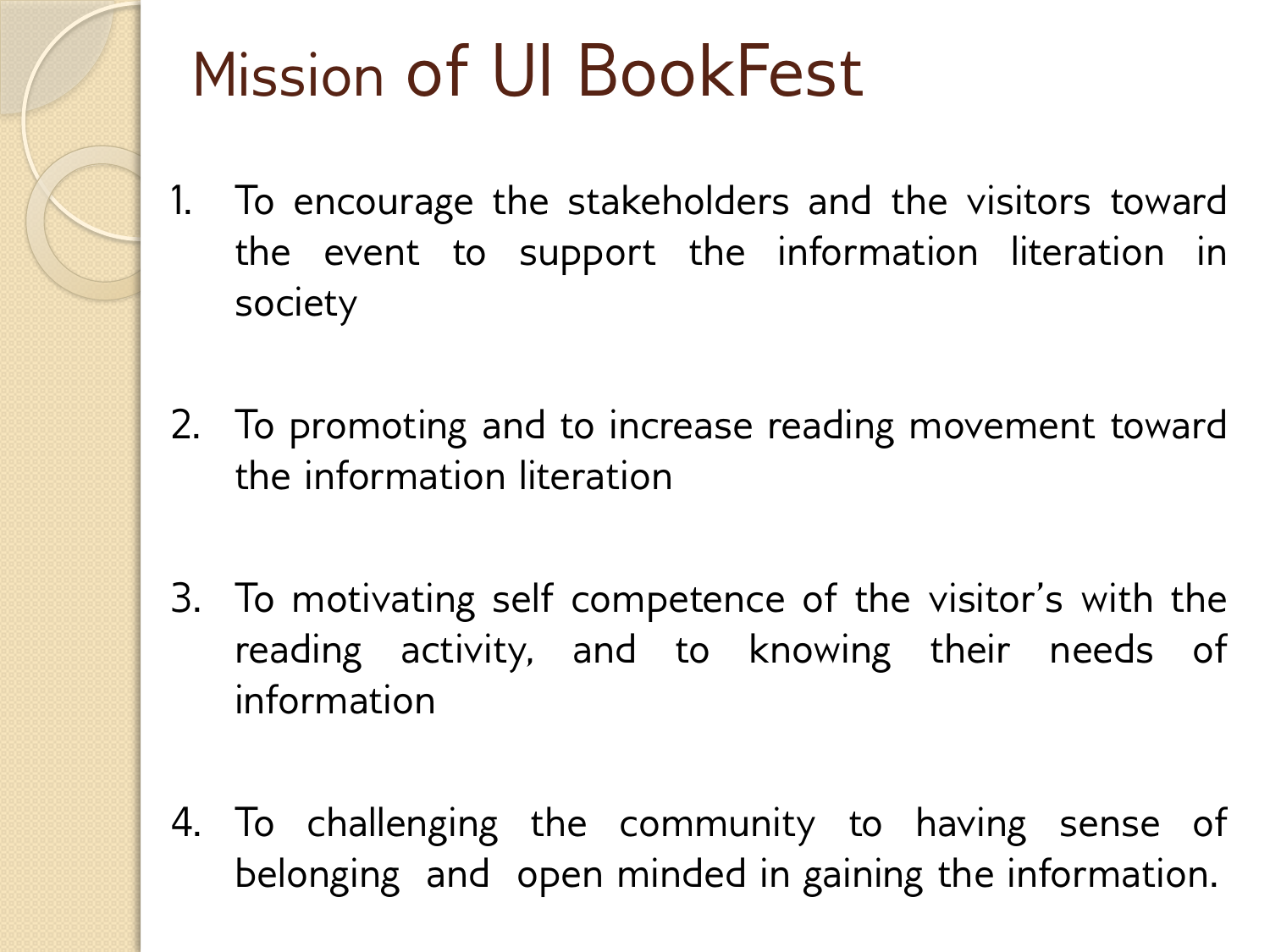

# Mission of UI BookFest
1.	To encourage the stakeholders and the visitors toward the event to support the information literation in society

2.	To promoting and to increase reading movement toward the information literation

3.	To motivating self competence of the visitor’s with the reading activity, and to knowing their needs of information

4.	To challenging the community to having sense of belonging  and  open minded in gaining the information.